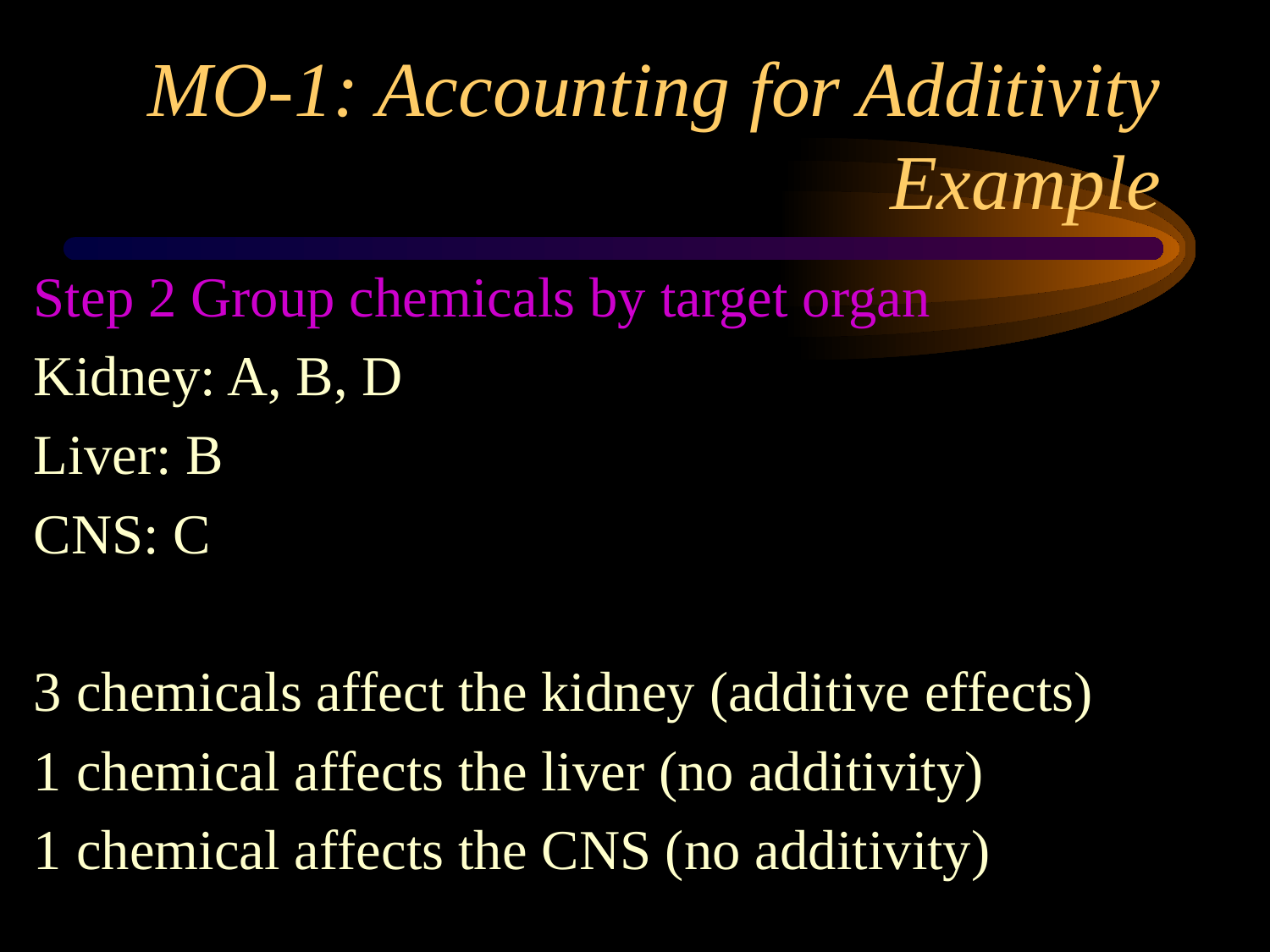

# MO-1: Accounting for Additivity Example
Step 2 Group chemicals by target organ
Kidney: A, B, D
Liver: B
CNS: C

3 chemicals affect the kidney (additive effects)
1 chemical affects the liver (no additivity)
1 chemical affects the CNS (no additivity)